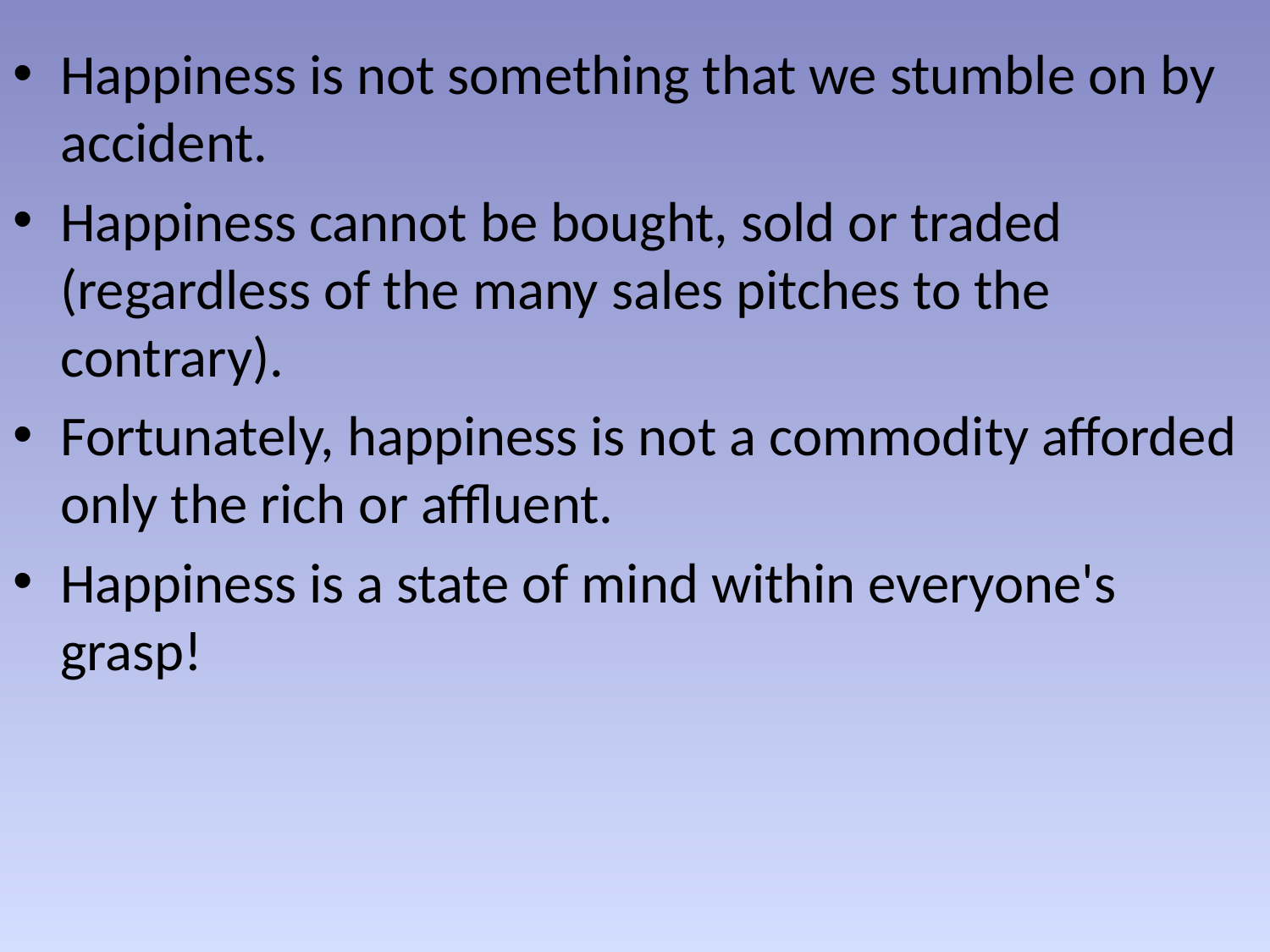

Happiness is not something that we stumble on by accident.
Happiness cannot be bought, sold or traded (regardless of the many sales pitches to the contrary).
Fortunately, happiness is not a commodity afforded only the rich or affluent.
Happiness is a state of mind within everyone's grasp!